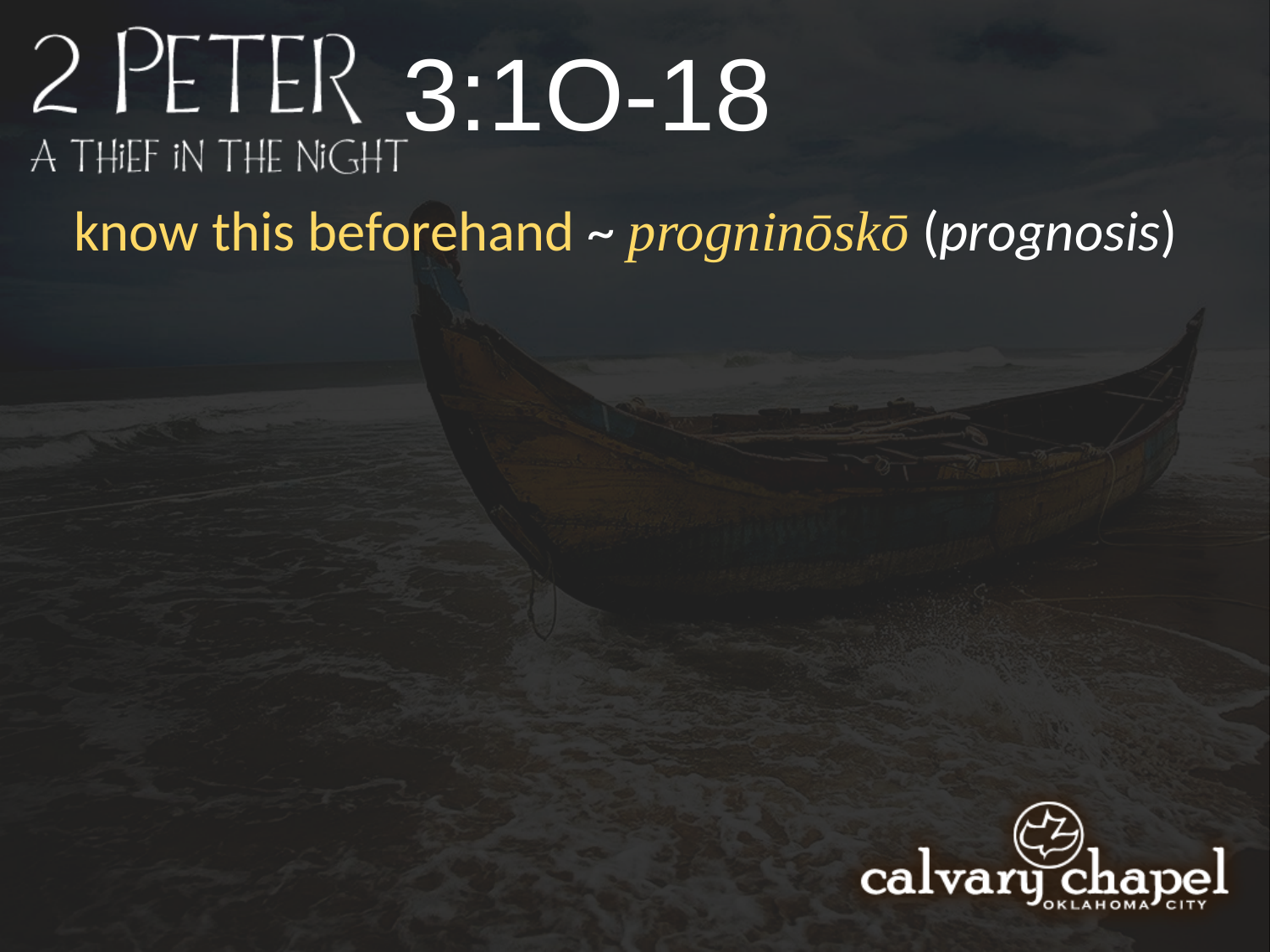

3:1O-18
know this beforehand ~ progninōskō (prognosis)